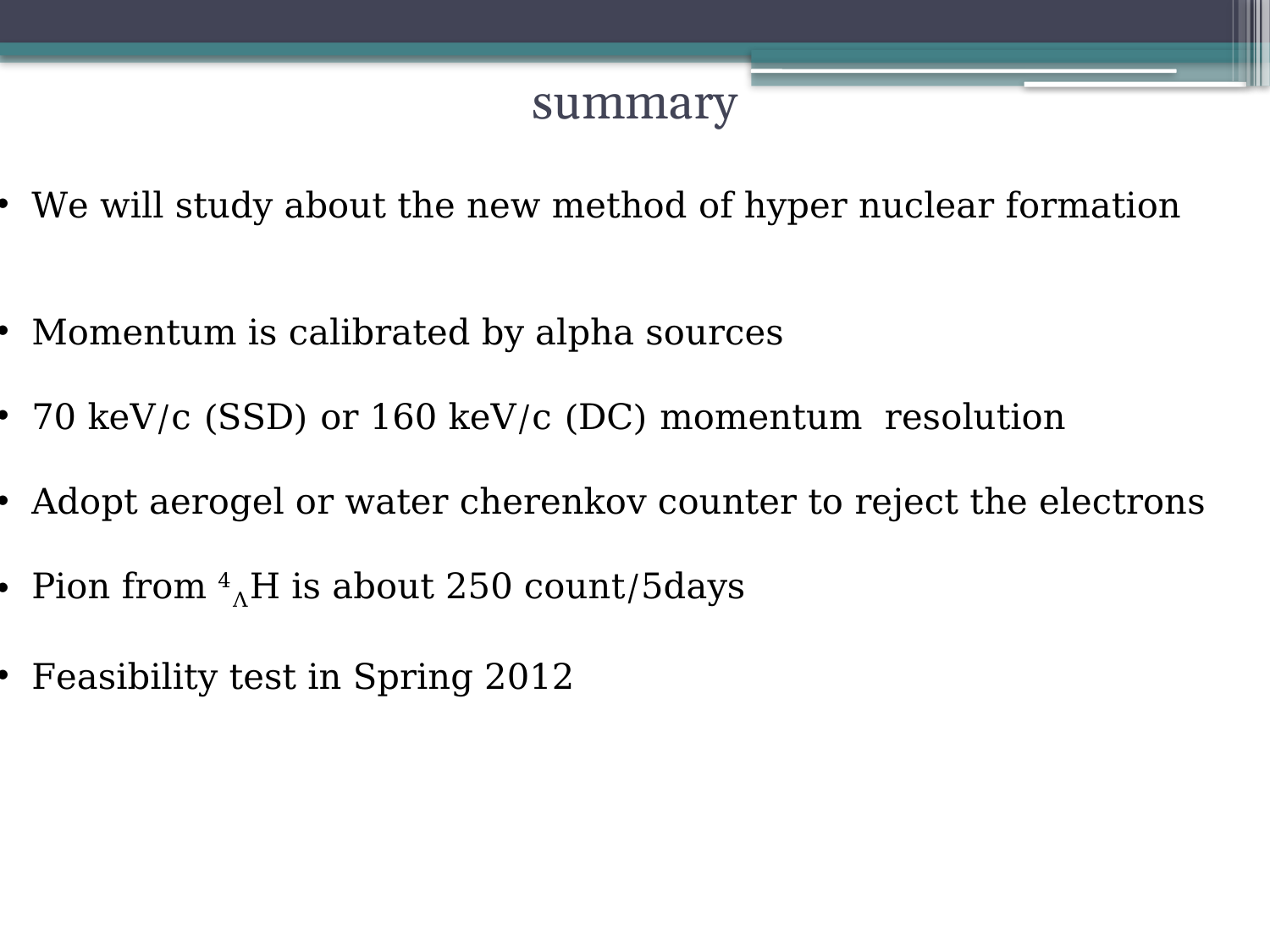

# summary
  We will study about the new method of hyper nuclear formation

  Momentum is calibrated by alpha sources

  70 keV/c (SSD) or 160 keV/c (DC) momentum  resolution

  Adopt aerogel or water cherenkov counter to reject the electrons

  Pion from 4ΛH is about 250 count/5days

  Feasibility test in Spring 2012